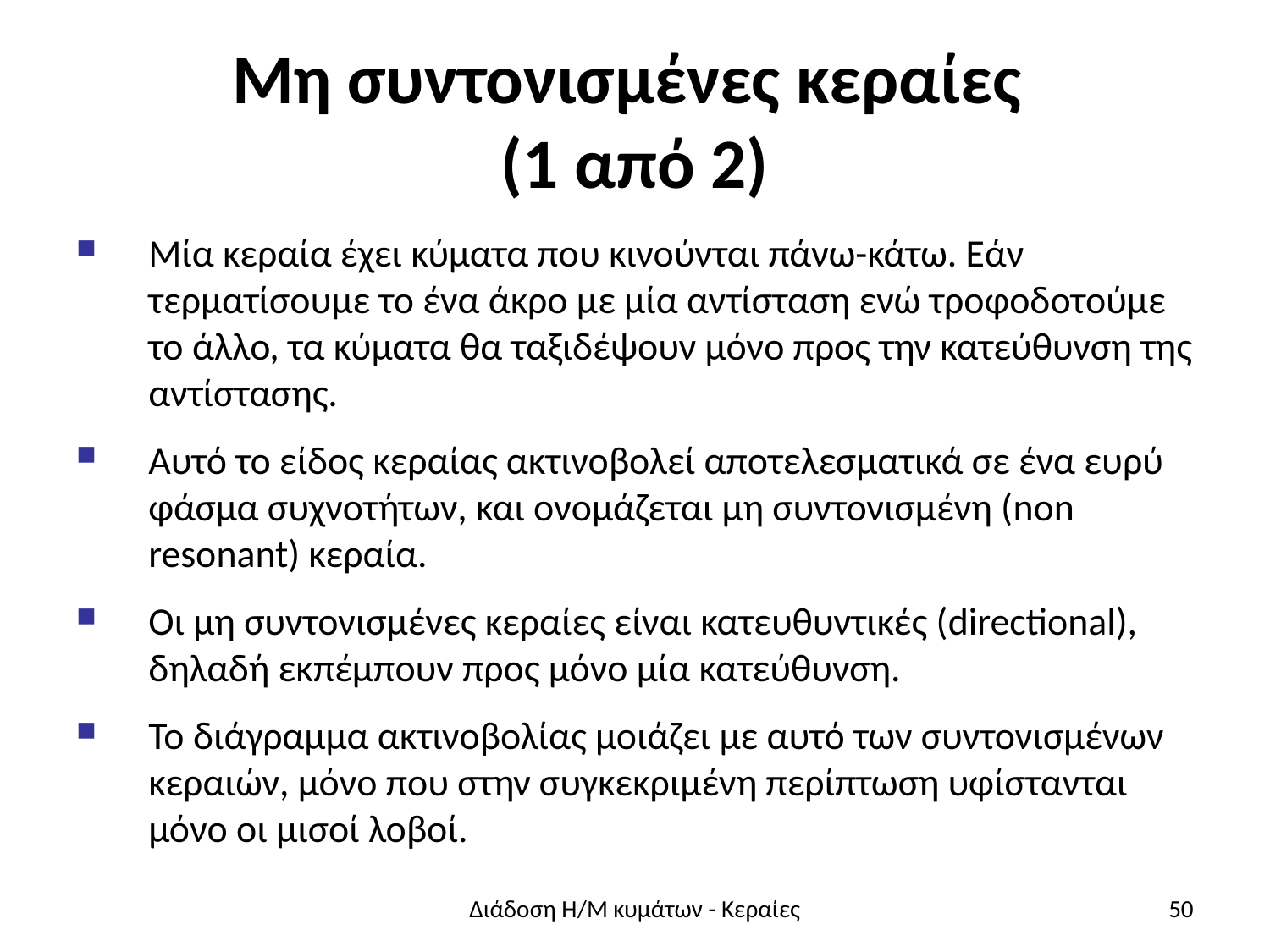

# Μη συντονισμένες κεραίες (1 από 2)
Μία κεραία έχει κύματα που κινούνται πάνω-κάτω. Εάν τερματίσουμε το ένα άκρο με μία αντίσταση ενώ τροφοδοτούμε το άλλο, τα κύματα θα ταξιδέψουν μόνο προς την κατεύθυνση της αντίστασης.
Αυτό το είδος κεραίας ακτινοβολεί αποτελεσματικά σε ένα ευρύ φάσμα συχνοτήτων, και ονομάζεται μη συντονισμένη (non resonant) κεραία.
Οι μη συντονισμένες κεραίες είναι κατευθυντικές (directional), δηλαδή εκπέμπουν προς μόνο μία κατεύθυνση.
Το διάγραμμα ακτινοβολίας μοιάζει με αυτό των συντονισμένων κεραιών, μόνο που στην συγκεκριμένη περίπτωση υφίστανται μόνο οι μισοί λοβοί.
Διάδοση Η/Μ κυμάτων - Κεραίες
50